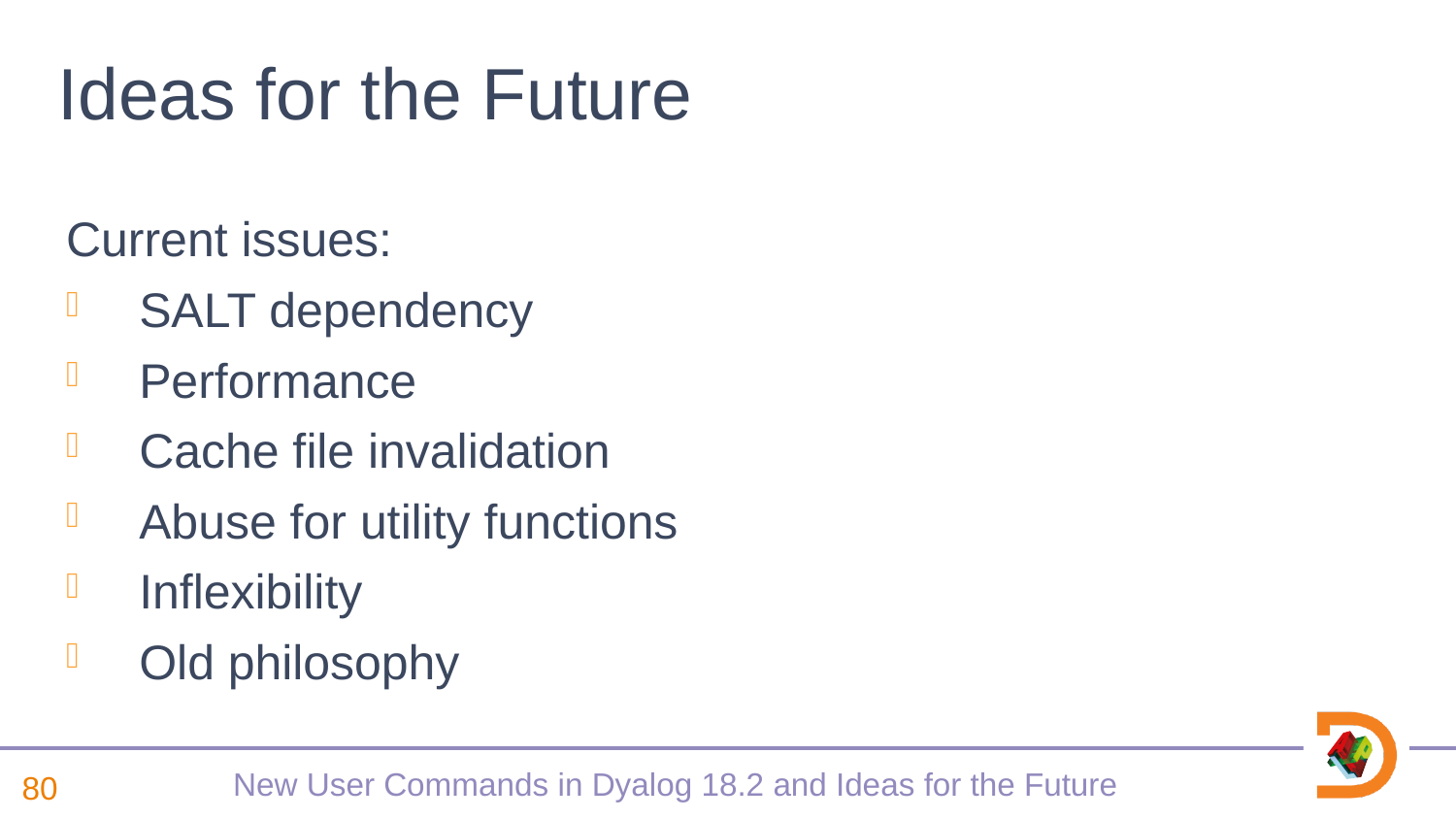

+ Ideas for the Future
#
]OUTPUT.View
Current issues:
SALT dependency
Performance
Cache file invalidation
Abuse for utility functions
Inflexibility
Old philosophy

]TOOLS.APLCart
]WS.Names
]OUTPUT.Repr
]EXPERIMENTAL.Get